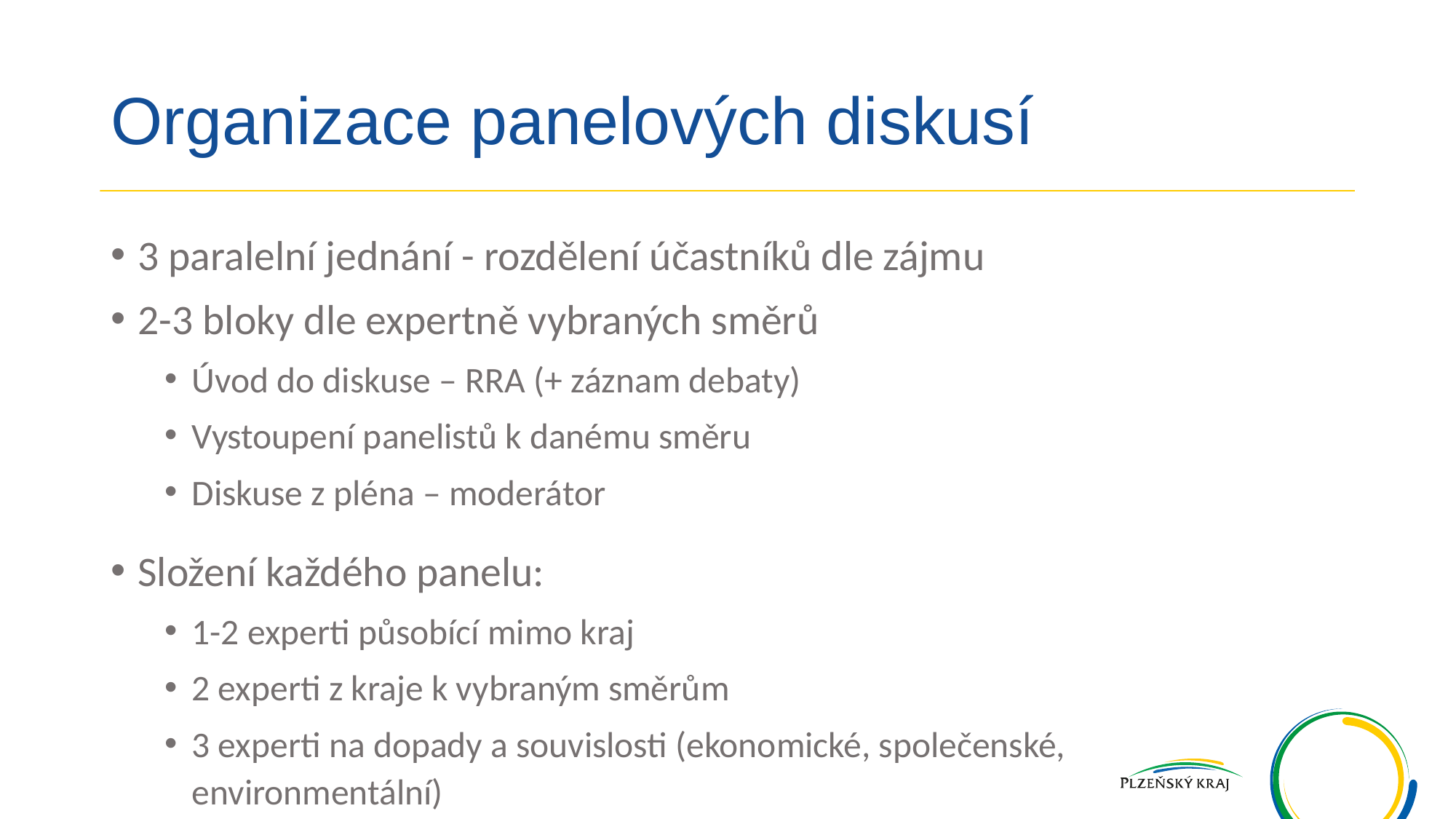

# Organizace panelových diskusí
3 paralelní jednání - rozdělení účastníků dle zájmu
2-3 bloky dle expertně vybraných směrů
Úvod do diskuse – RRA (+ záznam debaty)
Vystoupení panelistů k danému směru
Diskuse z pléna – moderátor
Složení každého panelu:
1-2 experti působící mimo kraj
2 experti z kraje k vybraným směrům
3 experti na dopady a souvislosti (ekonomické, společenské, environmentální)